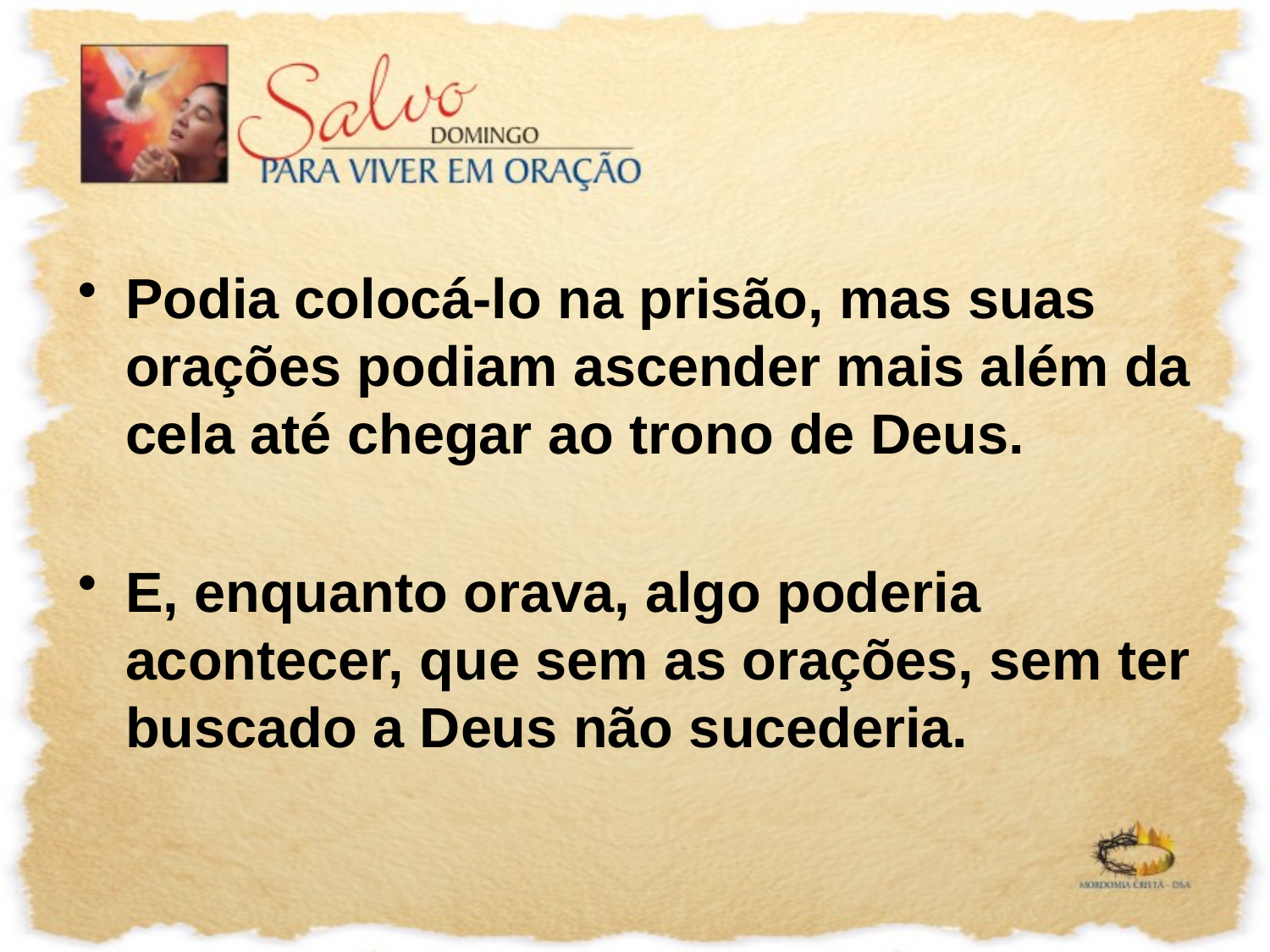

Podia colocá-lo na prisão, mas suas orações podiam ascender mais além da cela até chegar ao trono de Deus.

E, enquanto orava, algo poderia acontecer, que sem as orações, sem ter buscado a Deus não sucederia.